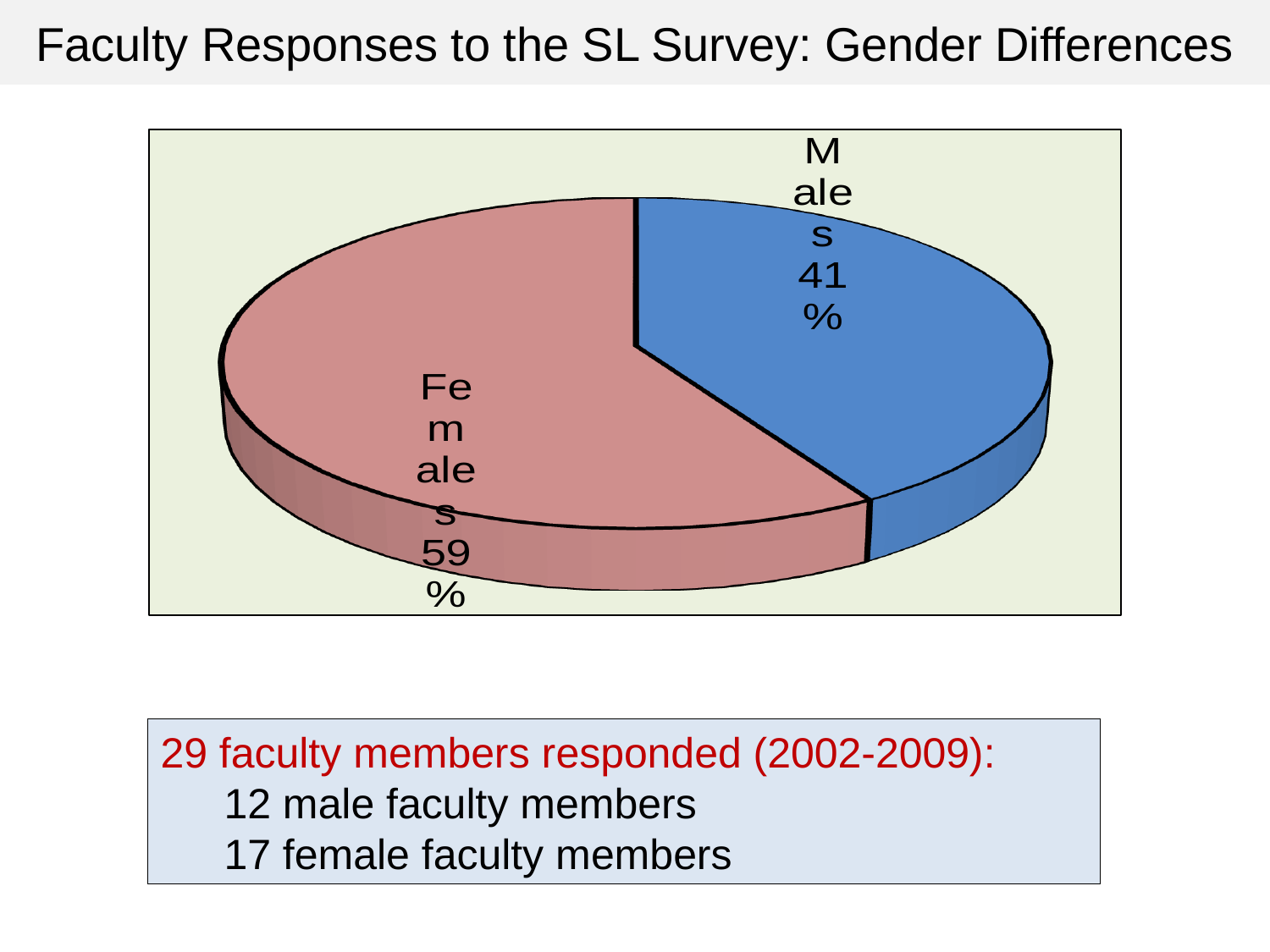

# Faculty Responses to the SL Survey: Gender Differences

[unsupported chart]

29 faculty members responded (2002-2009):
	12 male faculty members
	17 female faculty members